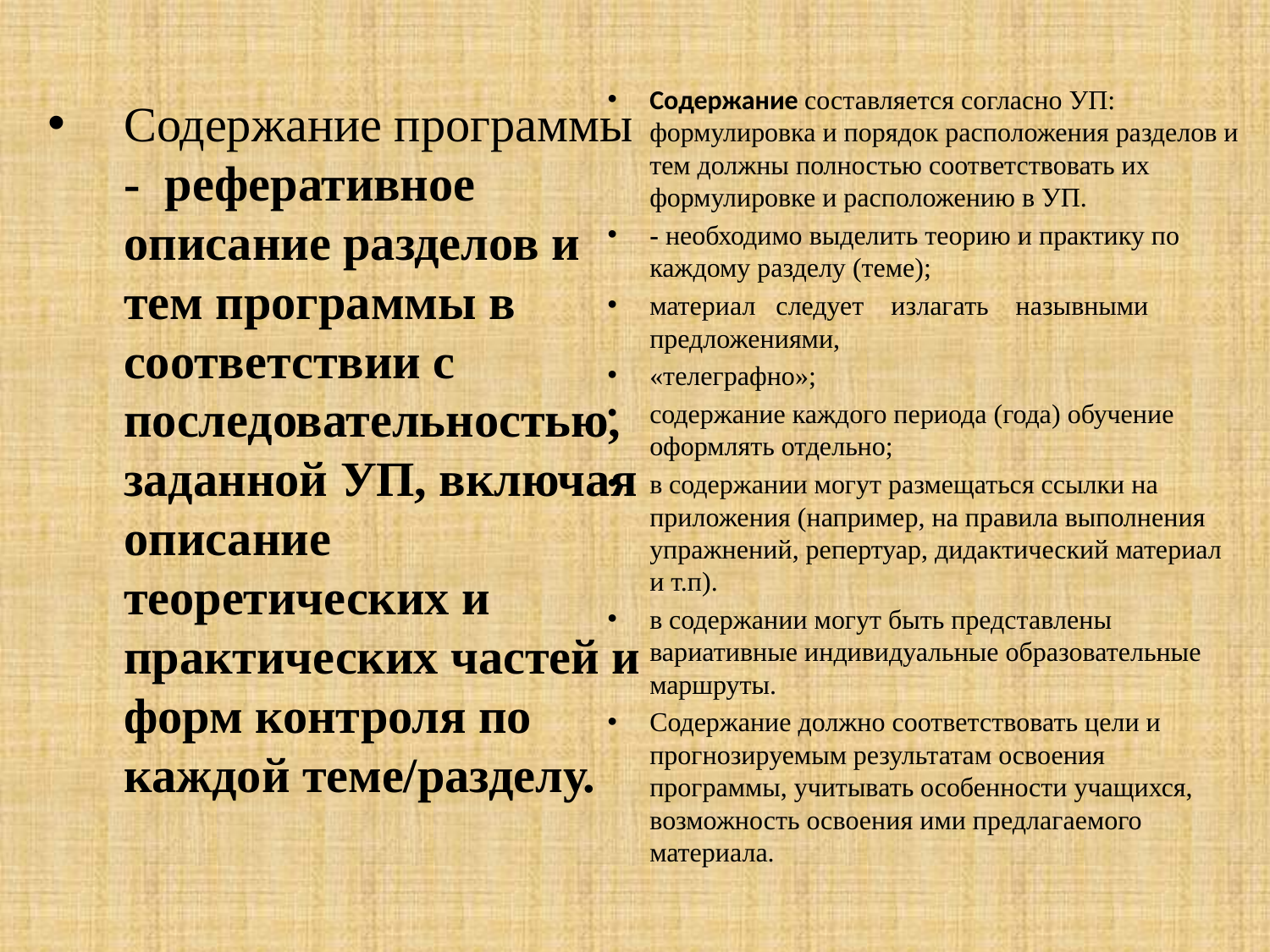

Содержание составляется согласно УП: формулировка и порядок расположения разделов и тем должны полностью соответствовать их формулировке и расположению в УП.
- необходимо выделить теорию и практику по каждому разделу (теме);
материал   следует    излагать    назывными    предложениями,
«телеграфно»;
содержание каждого периода (года) обучение оформлять отдельно;
в содержании могут размещаться ссылки на приложения (например, на правила выполнения упражнений, репертуар, дидактический материал и т.п).
в содержании могут быть представлены вариативные индивидуальные образовательные маршруты.
Содержание должно соответствовать цели и прогнозируемым результатам освоения программы, учитывать особенности учащихся, возможность освоения ими предлагаемого материала.
Содержание программы -  реферативное описание разделов и тем программы в соответствии с последовательностью, заданной УП, включая описание теоретических и практических частей и форм контроля по каждой теме/разделу.